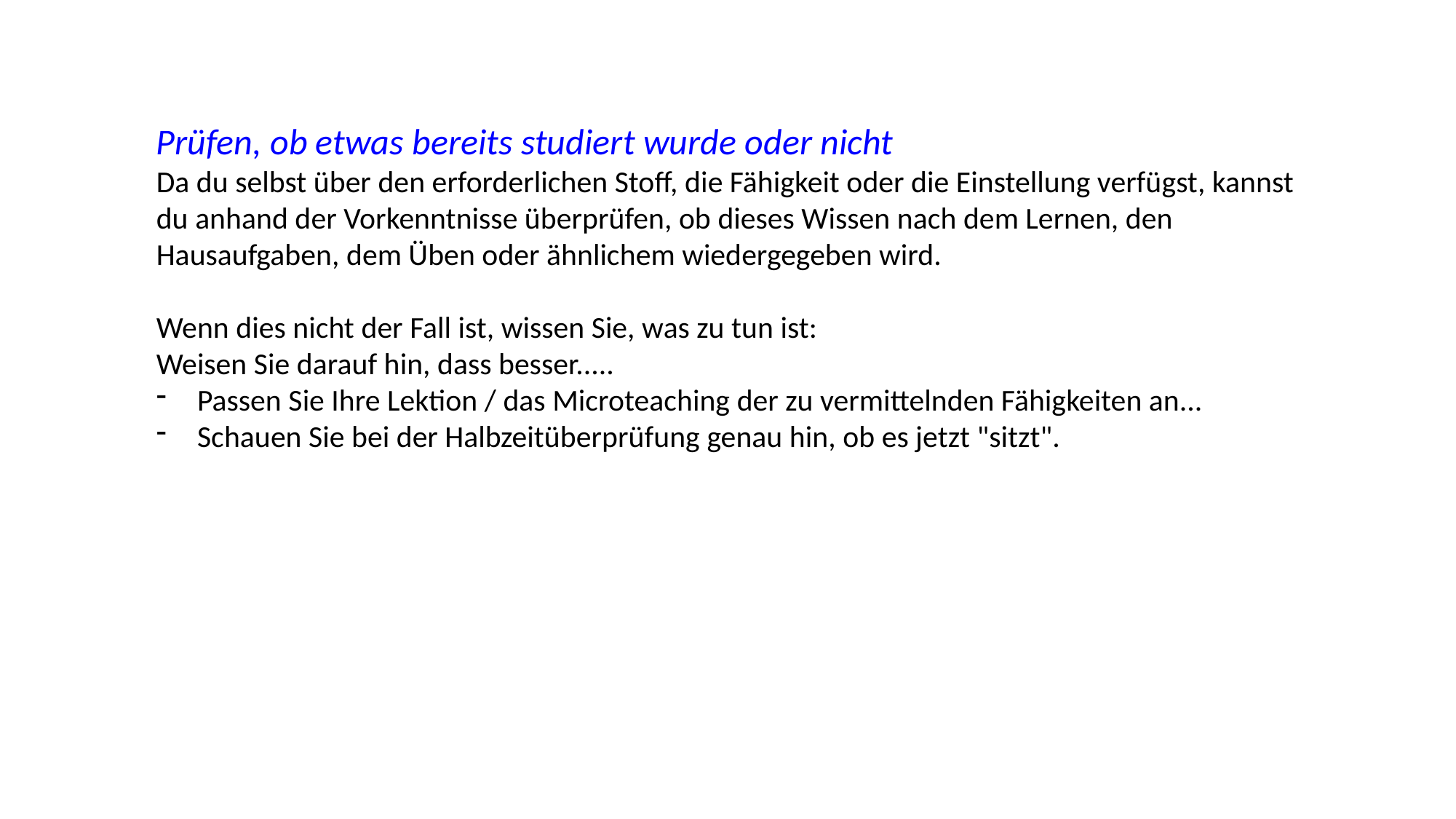

Prüfen, ob etwas bereits studiert wurde oder nicht
Da du selbst über den erforderlichen Stoff, die Fähigkeit oder die Einstellung verfügst, kannst du anhand der Vorkenntnisse überprüfen, ob dieses Wissen nach dem Lernen, den Hausaufgaben, dem Üben oder ähnlichem wiedergegeben wird.

Wenn dies nicht der Fall ist, wissen Sie, was zu tun ist:
Weisen Sie darauf hin, dass besser.....
Passen Sie Ihre Lektion / das Microteaching der zu vermittelnden Fähigkeiten an...
Schauen Sie bei der Halbzeitüberprüfung genau hin, ob es jetzt "sitzt".